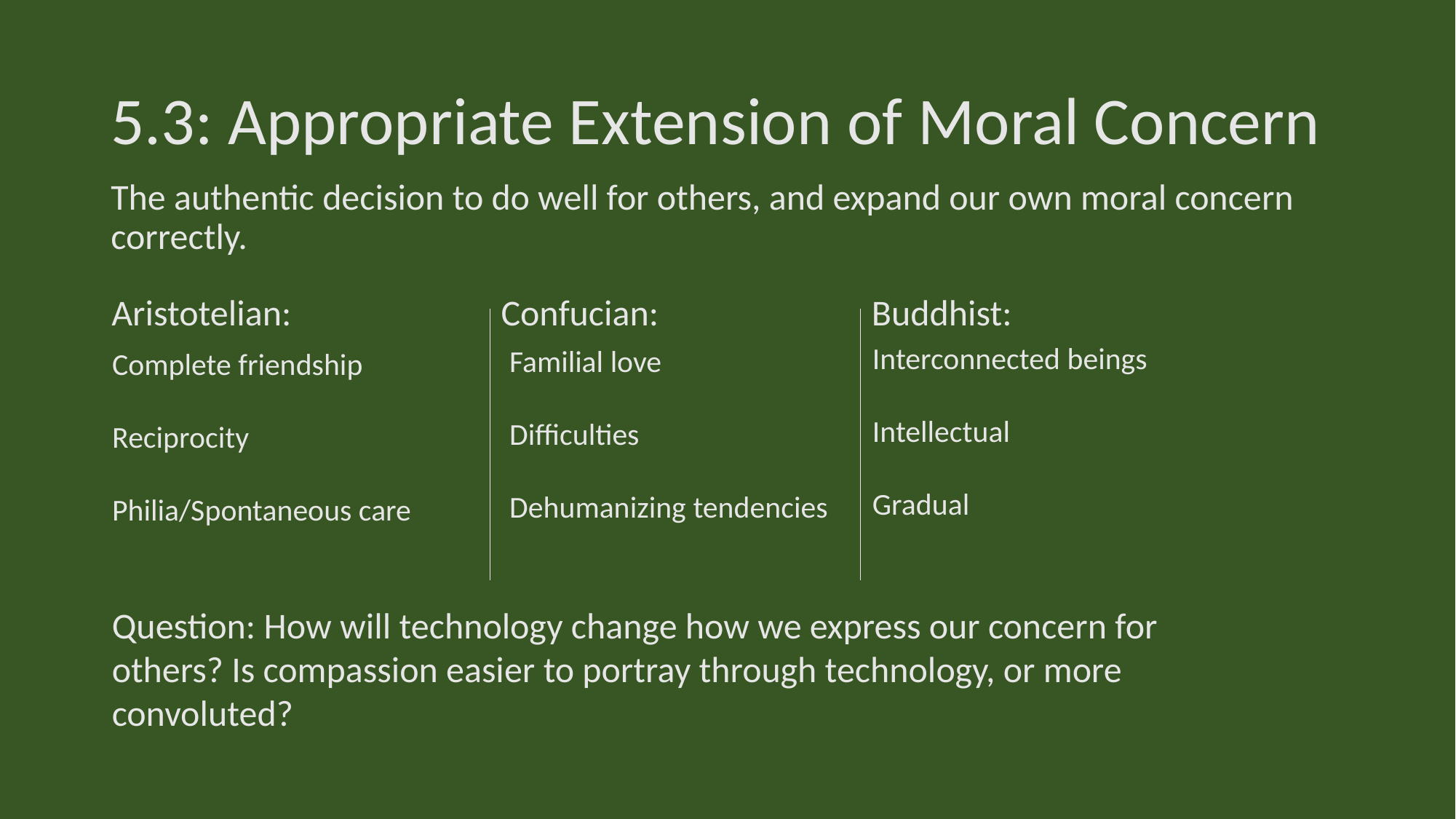

# 5.3: Appropriate Extension of Moral Concern
The authentic decision to do well for others, and expand our own moral concern correctly.
Aristotelian:
Confucian:
Buddhist:
Interconnected beings

Intellectual

Gradual
Familial love

Difficulties

Dehumanizing tendencies
Complete friendship

Reciprocity

Philia/Spontaneous care
Question: How will technology change how we express our concern for others? Is compassion easier to portray through technology, or more convoluted?